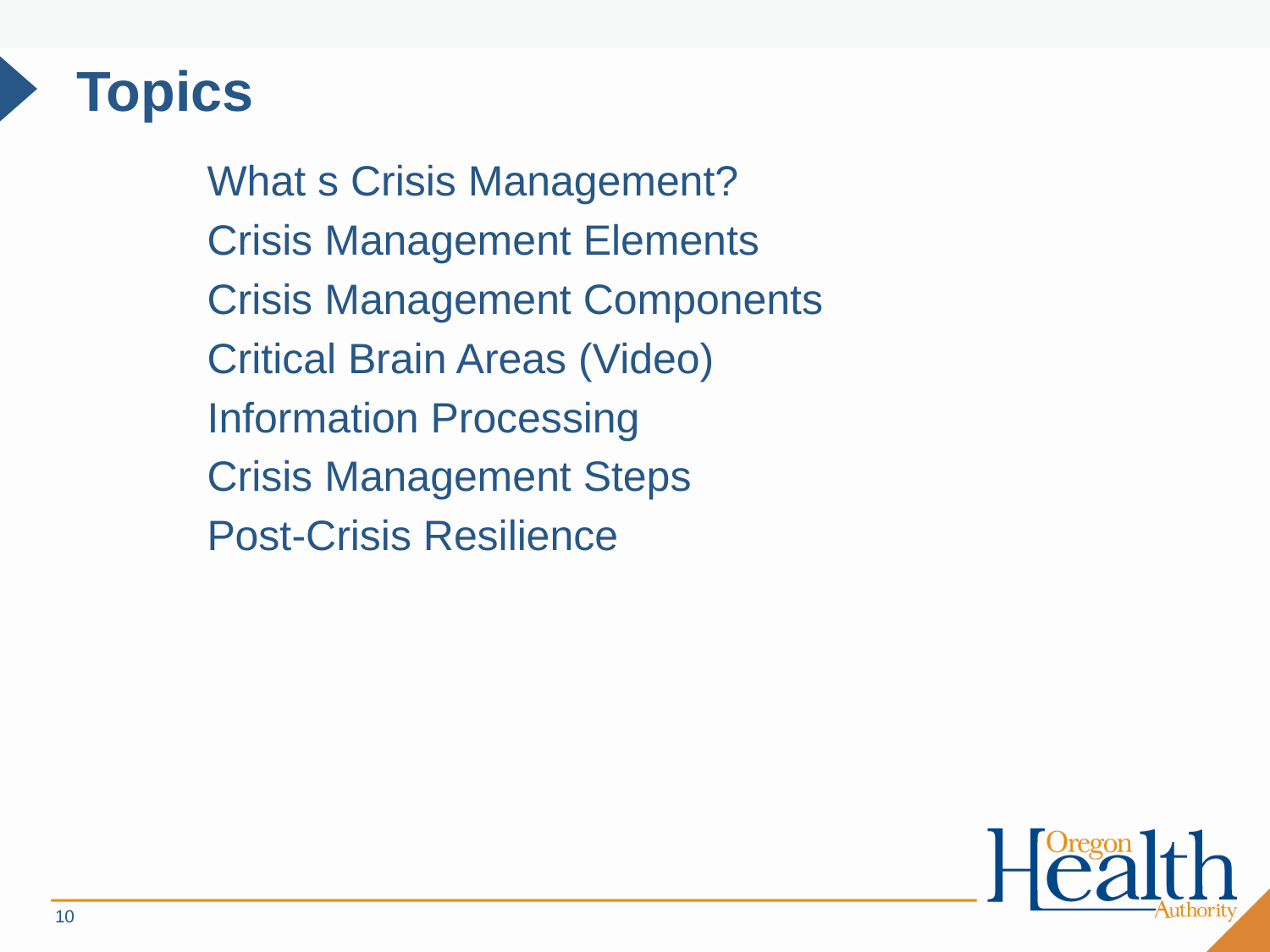

# Topics
What s Crisis Management?
Crisis Management Elements
Crisis Management Components
Critical Brain Areas (Video)
Information Processing
Crisis Management Steps
Post-Crisis Resilience
10